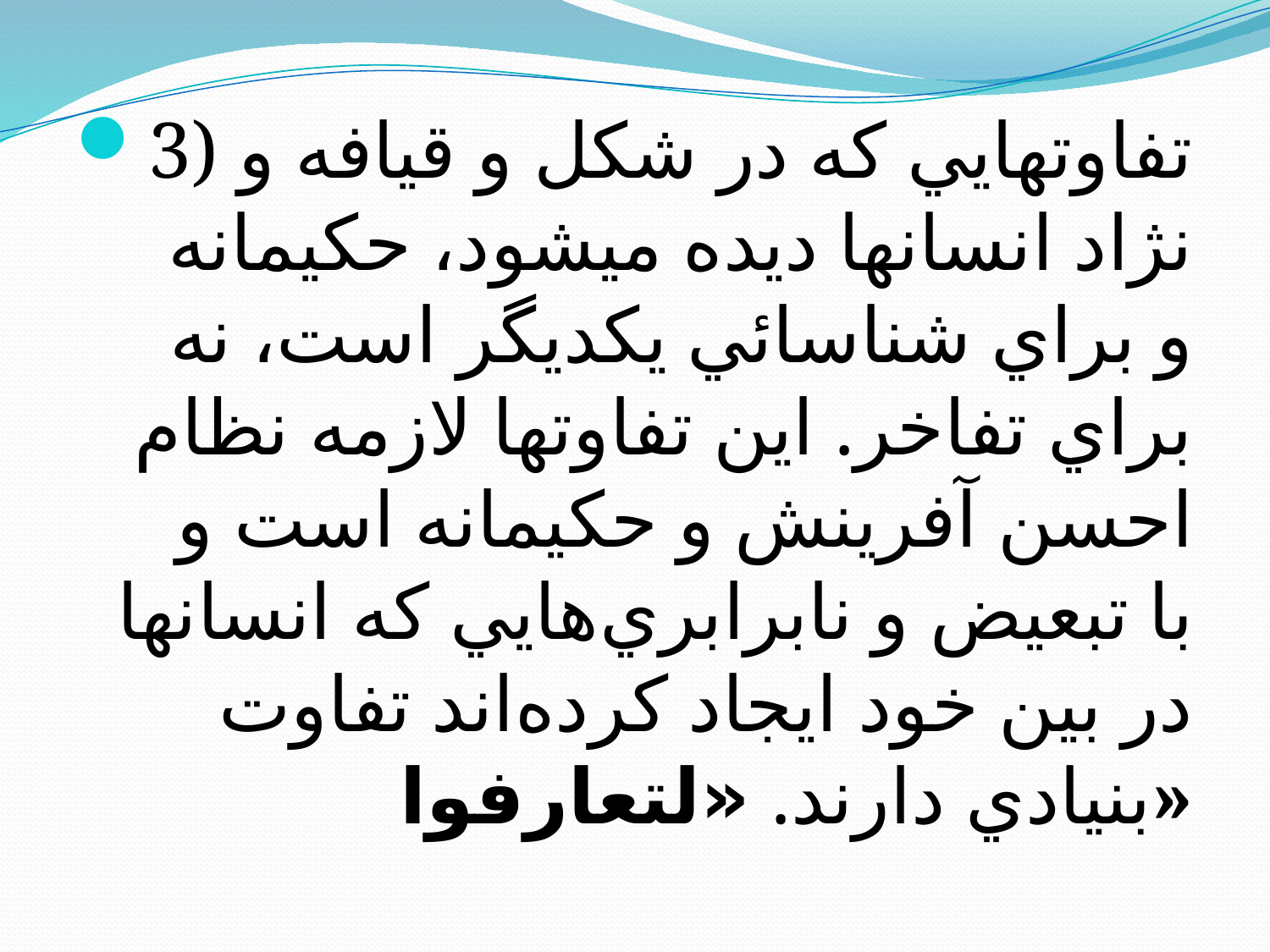

3) تفاوت‏هايي كه در شكل و قيافه و نژاد انسان‏ها ديده مي‏شود، حكيمانه
و براي شناسائي يكديگر است، نه براي تفاخر. اين تفاوتها لازمه نظام احسن آفرينش و حکيمانه است و با تبعيض و نابرابري‌هايي که انسانها در بين خود ايجاد کرده‌اند تفاوت بنيادي دارند. «لتعارفوا»

#